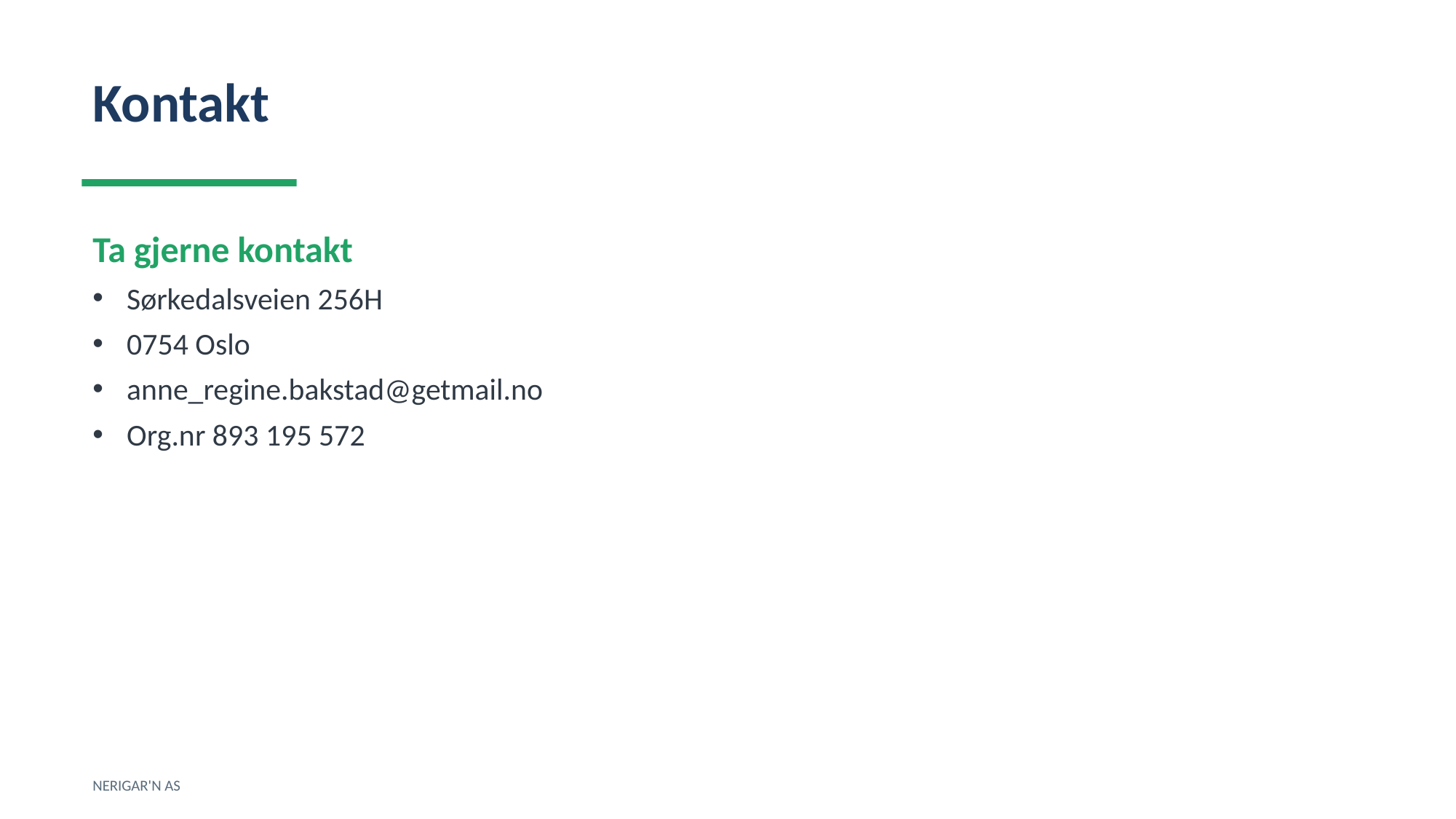

Kontakt

Ta gjerne kontakt
Sørkedalsveien 256H
0754 Oslo
anne_regine.bakstad@getmail.no
Org.nr 893 195 572
NERIGAR'N AS